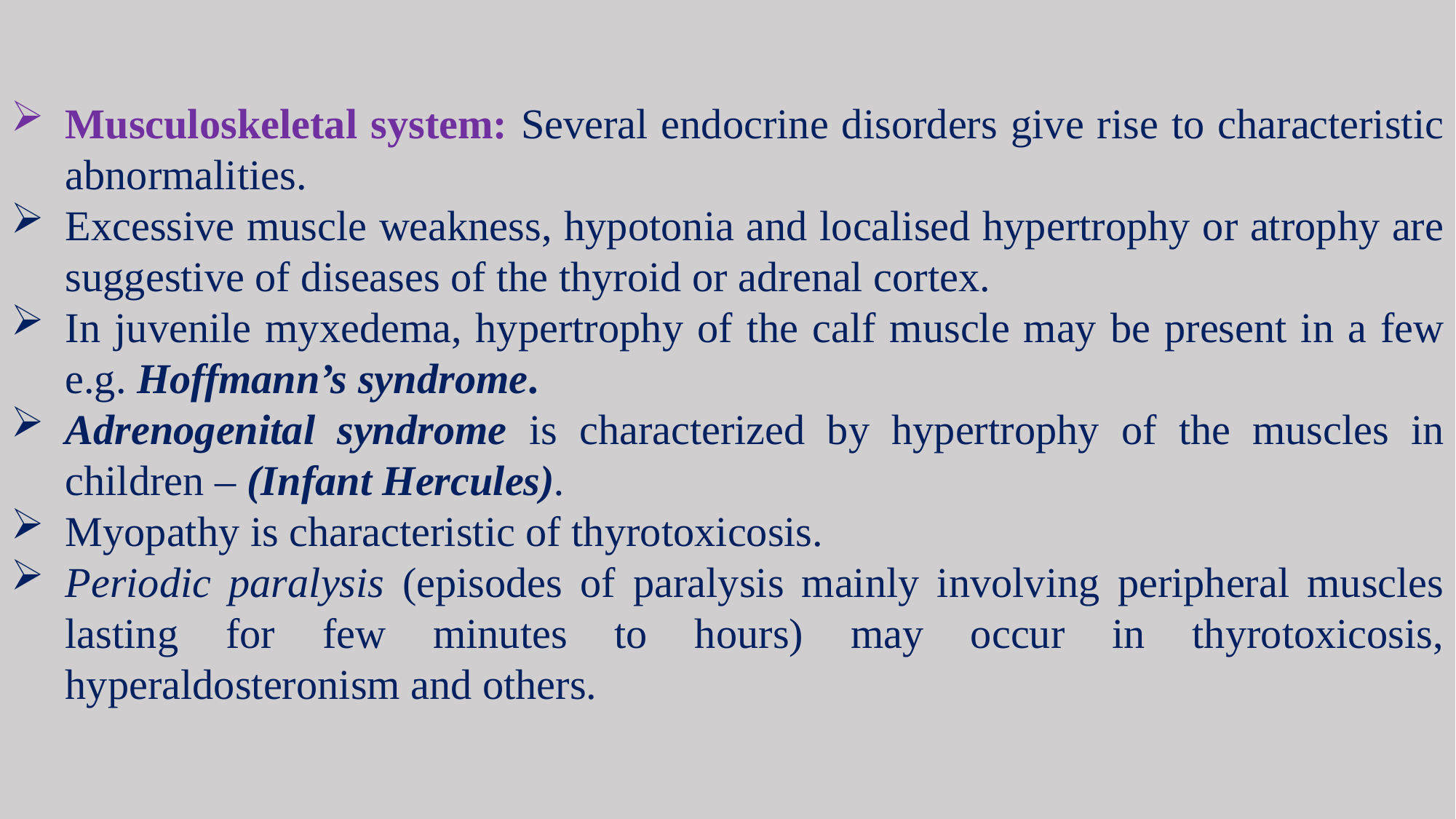

Musculoskeletal system: Several endocrine disorders give rise to characteristic abnormalities.
Excessive muscle weakness, hypotonia and localised hypertrophy or atrophy are suggestive of diseases of the thyroid or adrenal cortex.
In juvenile myxedema, hypertrophy of the calf muscle may be present in a few e.g. Hoffmann’s syndrome.
Adrenogenital syndrome is characterized by hypertrophy of the muscles in children – (Infant Hercules).
Myopathy is characteristic of thyrotoxicosis.
Periodic paralysis (episodes of paralysis mainly involving peripheral muscles lasting for few minutes to hours) may occur in thyrotoxicosis, hyperaldosteronism and others.